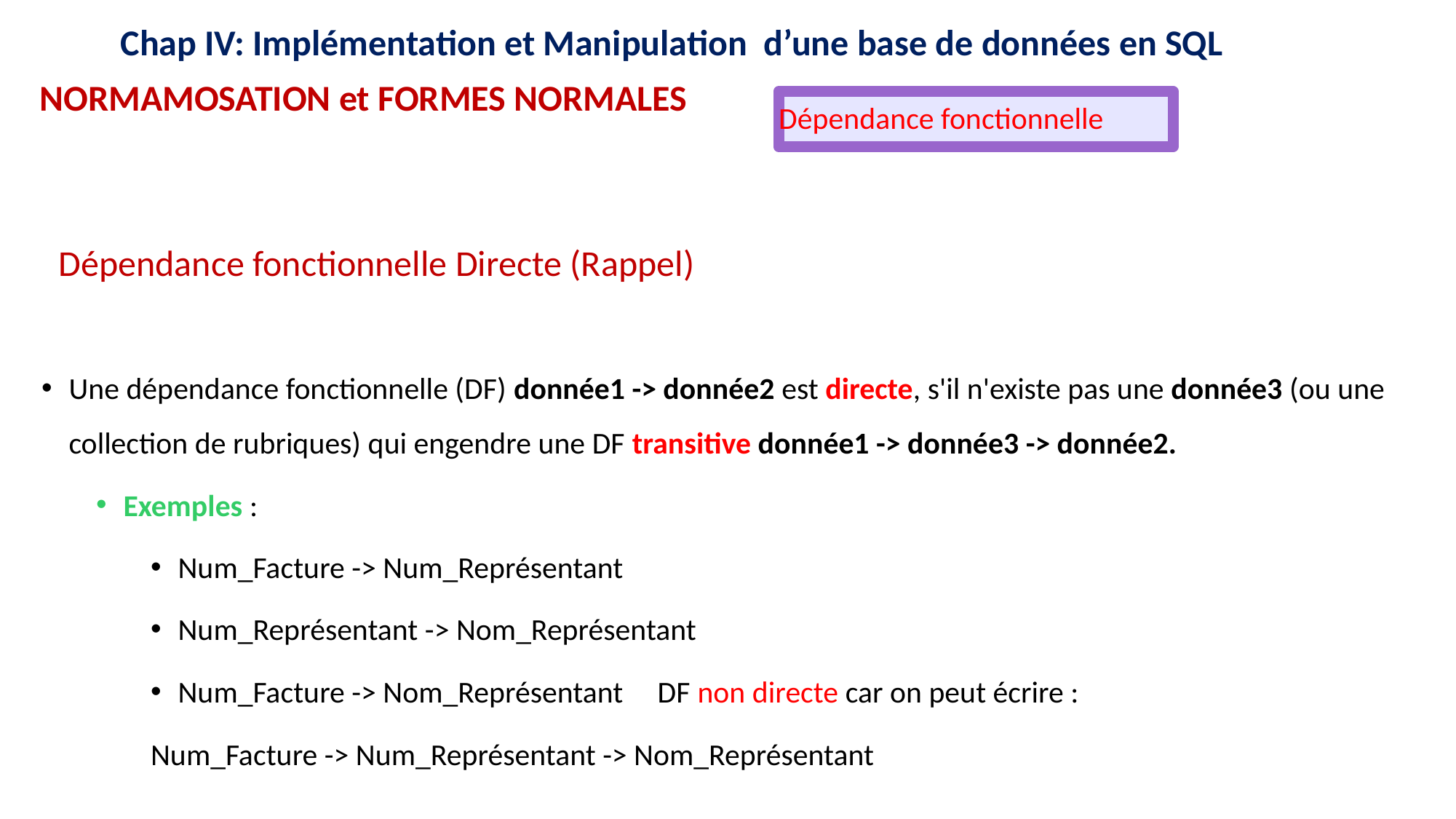

12
12
16
15
11
16
15
11
9
8
9
8
Chap IV: Implémentation et Manipulation  d’une base de données en SQL
NORMAMOSATION et FORMES NORMALES
Dépendance fonctionnelle
# Dépendance fonctionnelle Directe (Rappel)
Une dépendance fonctionnelle (DF) donnée1 -> donnée2 est directe, s'il n'existe pas une donnée3 (ou une collection de rubriques) qui engendre une DF transitive donnée1 -> donnée3 -> donnée2.
Exemples :
Num_Facture -> Num_Représentant
Num_Représentant -> Nom_Représentant
Num_Facture -> Nom_Représentant     DF non directe car on peut écrire :
Num_Facture -> Num_Représentant -> Nom_Représentant